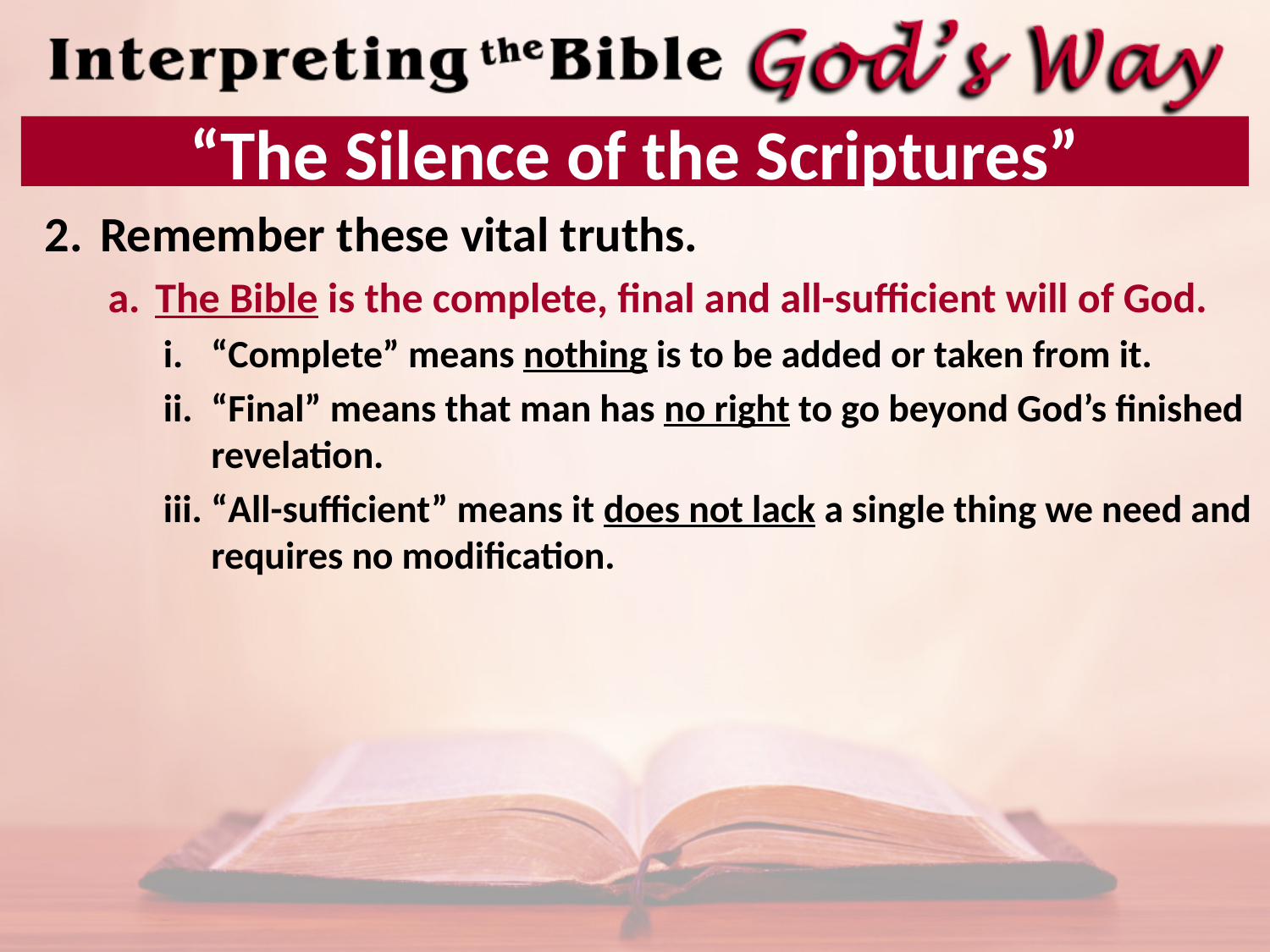

# “The Silence of the Scriptures”
Remember these vital truths.
The Bible is the complete, final and all-sufficient will of God.
“Complete” means nothing is to be added or taken from it.
“Final” means that man has no right to go beyond God’s finished revelation.
“All-sufficient” means it does not lack a single thing we need and requires no modification.